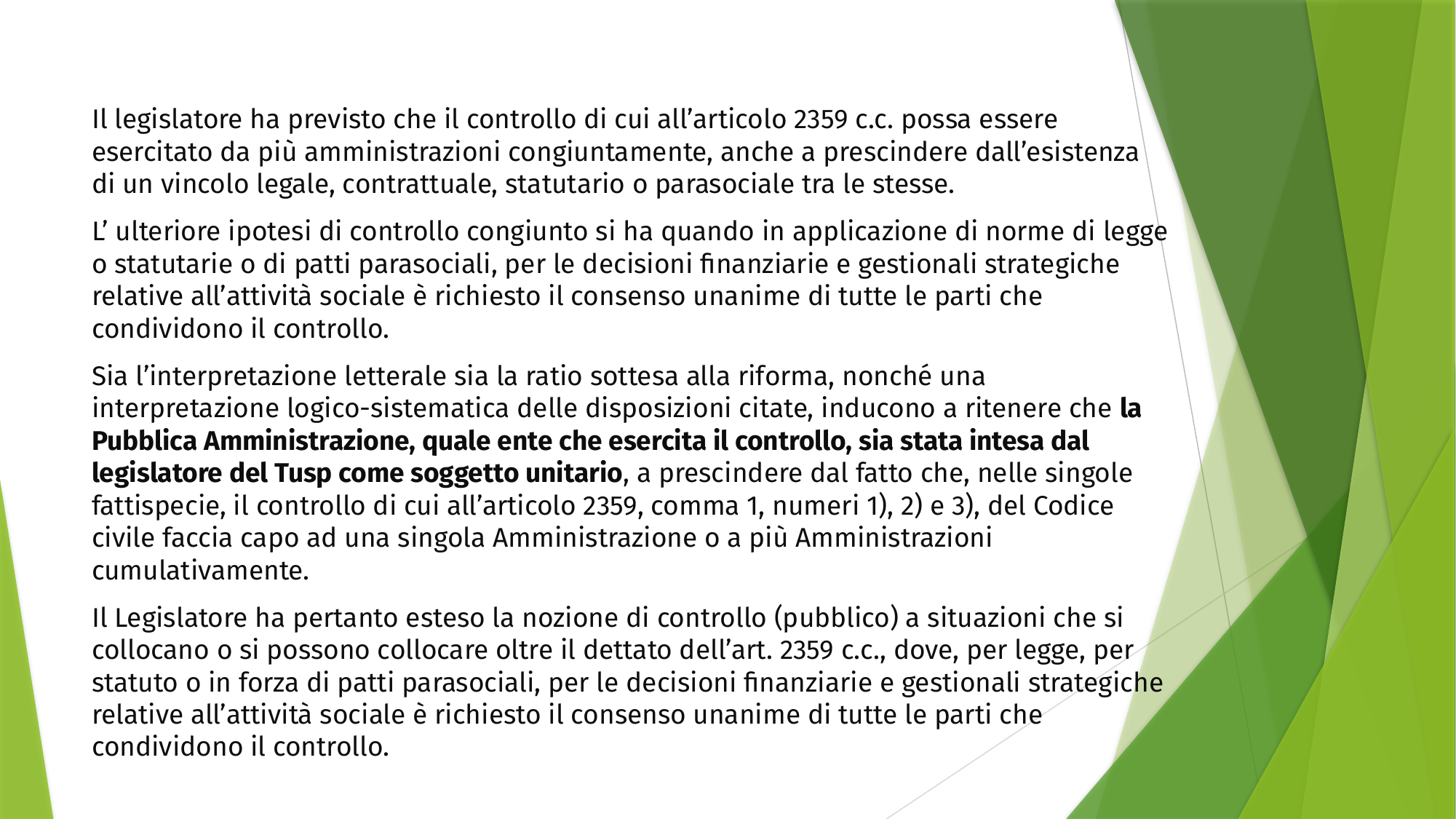

# Il legislatore ha previsto che il controllo di cui all’articolo 2359 c.c. possa essere esercitato da più amministrazioni congiuntamente, anche a prescindere dall’esistenza di un vincolo legale, contrattuale, statutario o parasociale tra le stesse.
L’ ulteriore ipotesi di controllo congiunto si ha quando in applicazione di norme di legge o statutarie o di patti parasociali, per le decisioni finanziarie e gestionali strategiche relative all’attività sociale è richiesto il consenso unanime di tutte le parti che condividono il controllo.
Sia l’interpretazione letterale sia la ratio sottesa alla riforma, nonché una interpretazione logico-sistematica delle disposizioni citate, inducono a ritenere che la Pubblica Amministrazione, quale ente che esercita il controllo, sia stata intesa dal legislatore del Tusp come soggetto unitario, a prescindere dal fatto che, nelle singole fattispecie, il controllo di cui all’articolo 2359, comma 1, numeri 1), 2) e 3), del Codice civile faccia capo ad una singola Amministrazione o a più Amministrazioni cumulativamente.
Il Legislatore ha pertanto esteso la nozione di controllo (pubblico) a situazioni che si collocano o si possono collocare oltre il dettato dell’art. 2359 c.c., dove, per legge, per statuto o in forza di patti parasociali, per le decisioni finanziarie e gestionali strategiche relative all’attività sociale è richiesto il consenso unanime di tutte le parti che condividono il controllo.